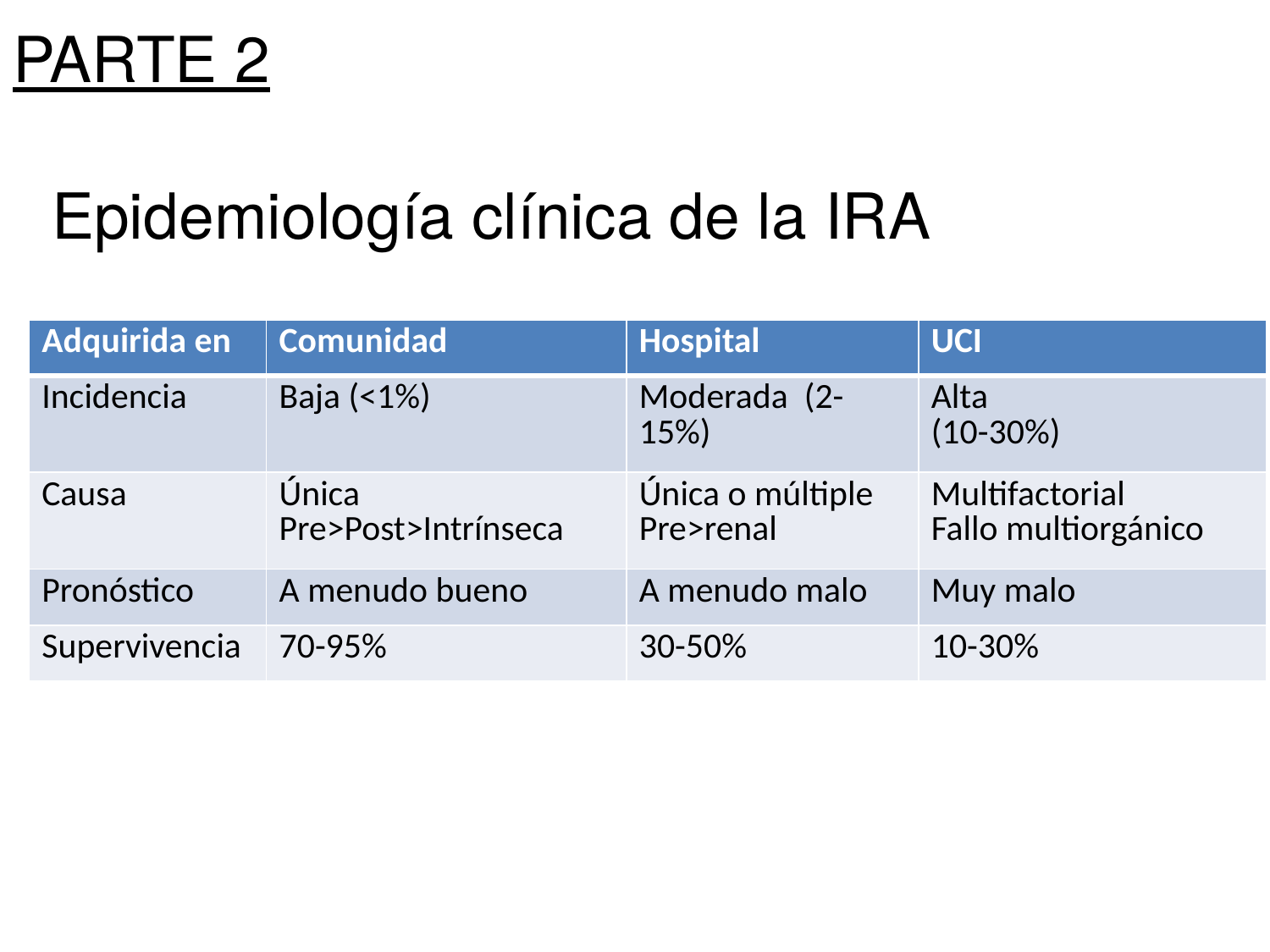

PARTE 2
# Epidemiología clínica de la IRA
| Adquirida en | Comunidad | Hospital | UCI |
| --- | --- | --- | --- |
| Incidencia | Baja (<1%) | Moderada (2-15%) | Alta (10-30%) |
| Causa | Única Pre>Post>Intrínseca | Única o múltiple Pre>renal | Multifactorial Fallo multiorgánico |
| Pronóstico | A menudo bueno | A menudo malo | Muy malo |
| Supervivencia | 70-95% | 30-50% | 10-30% |